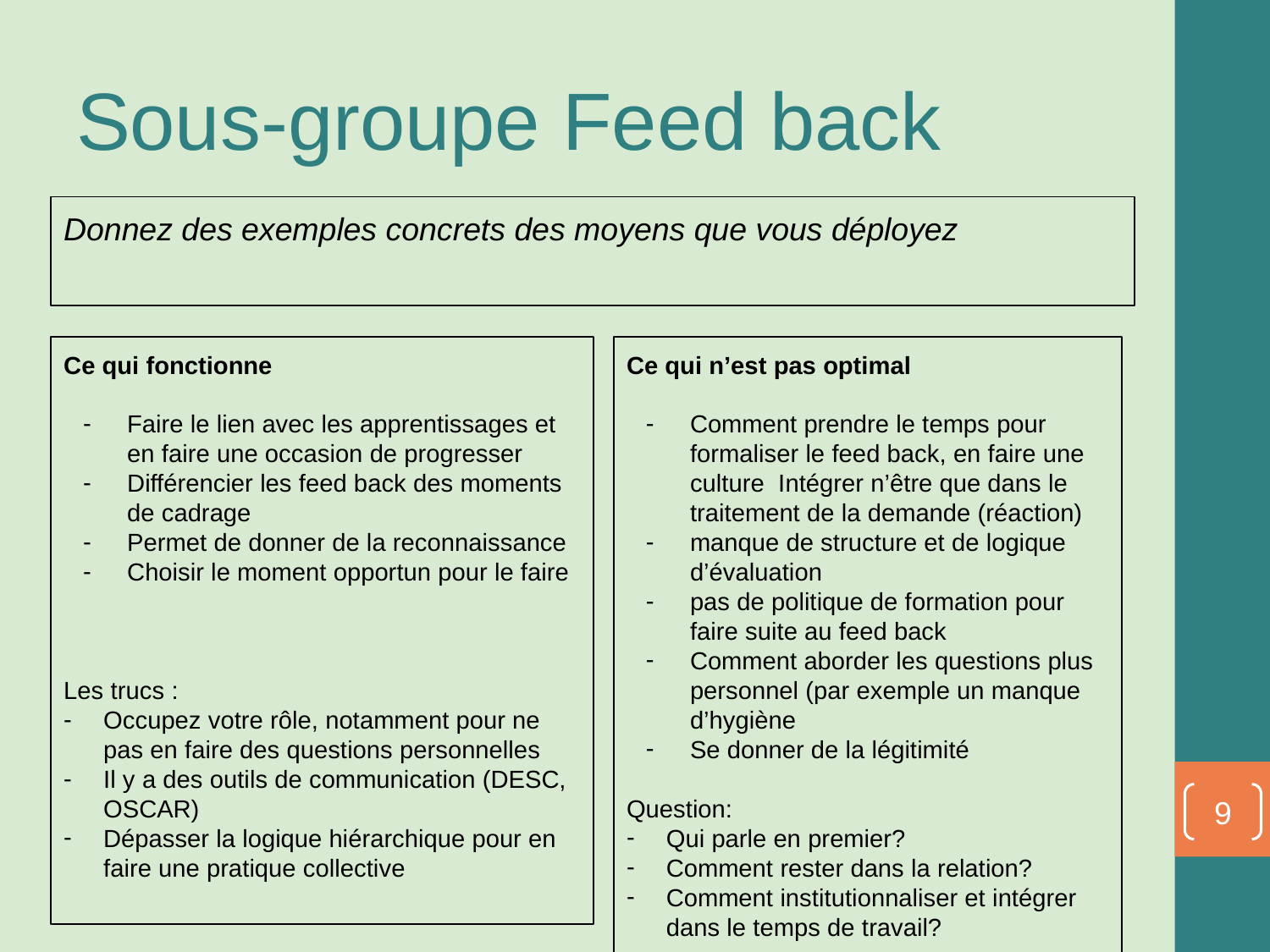

# Sous-groupe Feed back
Donnez des exemples concrets des moyens que vous déployez

Ce qui fonctionne

Faire le lien avec les apprentissages et en faire une occasion de progresser
Différencier les feed back des moments de cadrage
Permet de donner de la reconnaissance
Choisir le moment opportun pour le faire

Les trucs :
Occupez votre rôle, notamment pour ne pas en faire des questions personnelles
Il y a des outils de communication (DESC, OSCAR)
Dépasser la logique hiérarchique pour en faire une pratique collective

Ce qui n’est pas optimal

Comment prendre le temps pour formaliser le feed back, en faire une culture  Intégrer n’être que dans le traitement de la demande (réaction)
manque de structure et de logique d’évaluation
pas de politique de formation pour faire suite au feed back
Comment aborder les questions plus personnel (par exemple un manque d’hygiène
Se donner de la légitimité

Question:
Qui parle en premier?
Comment rester dans la relation?
Comment institutionnaliser et intégrer dans le temps de travail?

9